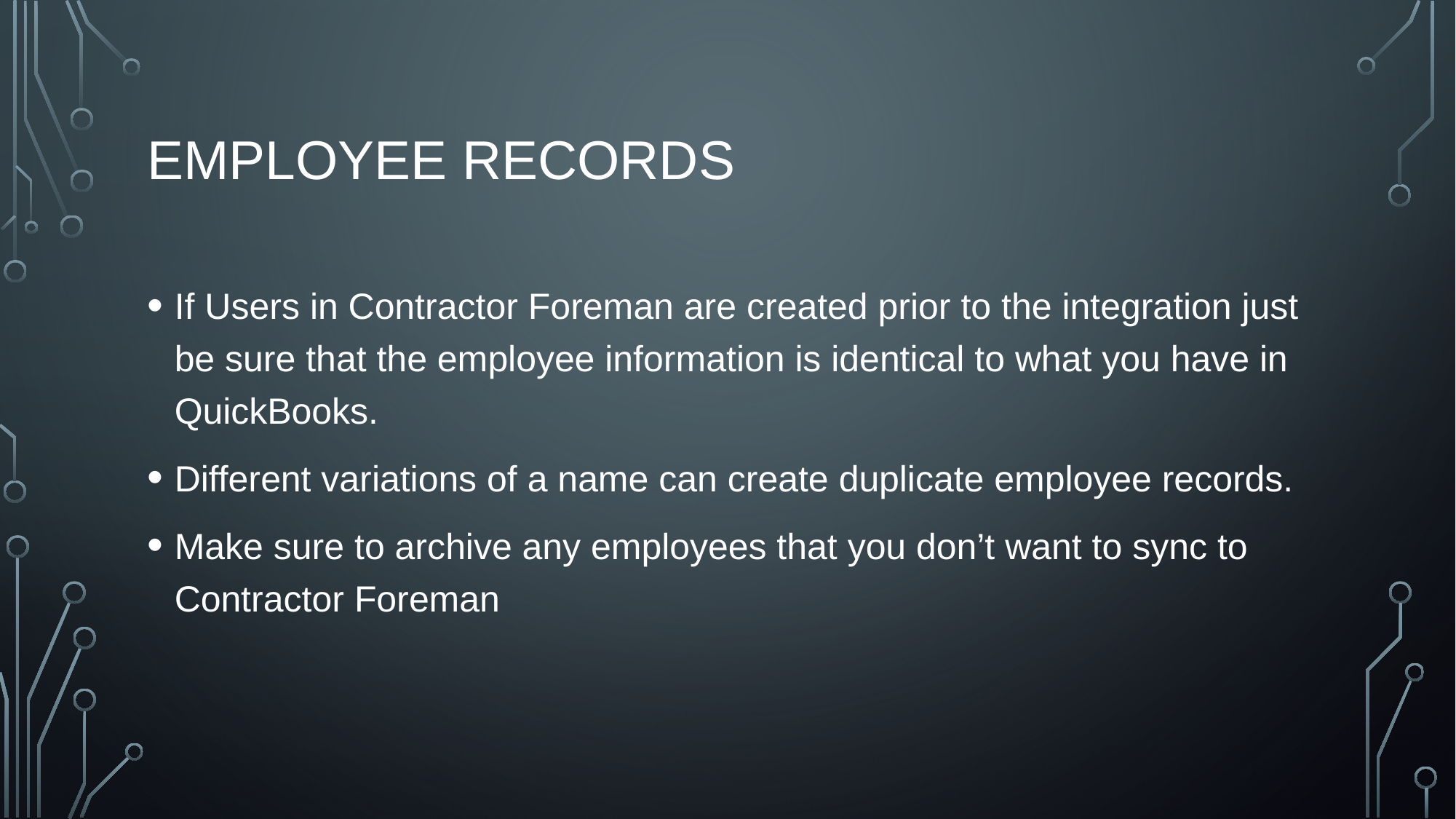

# Employee Records
If Users in Contractor Foreman are created prior to the integration just be sure that the employee information is identical to what you have in QuickBooks.
Different variations of a name can create duplicate employee records.
Make sure to archive any employees that you don’t want to sync to Contractor Foreman